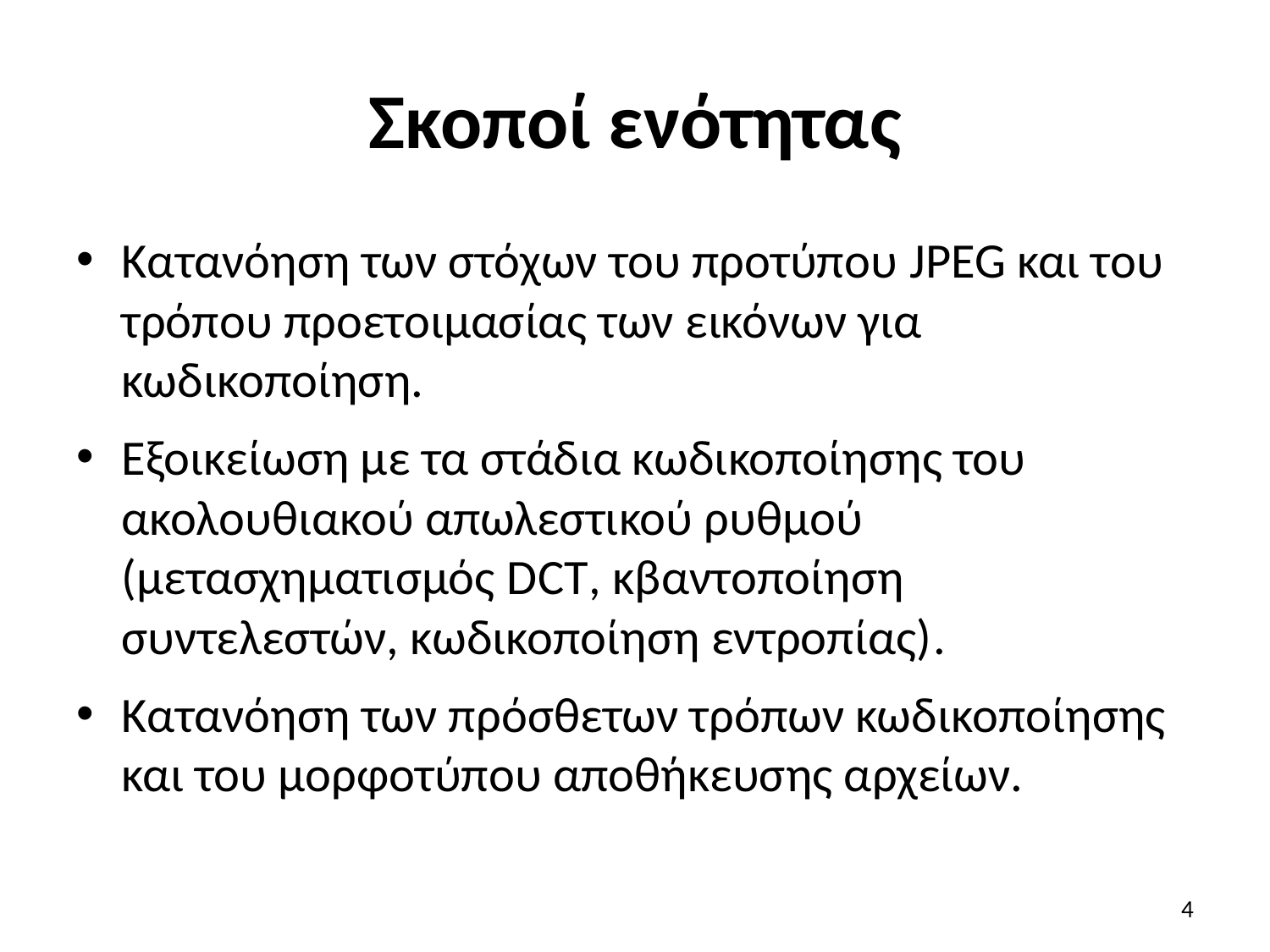

# Σκοποί ενότητας
Κατανόηση των στόχων του προτύπου JPEG και του τρόπου προετοιμασίας των εικόνων για κωδικοποίηση.
Εξοικείωση με τα στάδια κωδικοποίησης του ακολουθιακού απωλεστικού ρυθμού (μετασχηματισμός DCT, κβαντοποίηση συντελεστών, κωδικοποίηση εντροπίας).
Κατανόηση των πρόσθετων τρόπων κωδικοποίησης και του μορφοτύπου αποθήκευσης αρχείων.
4